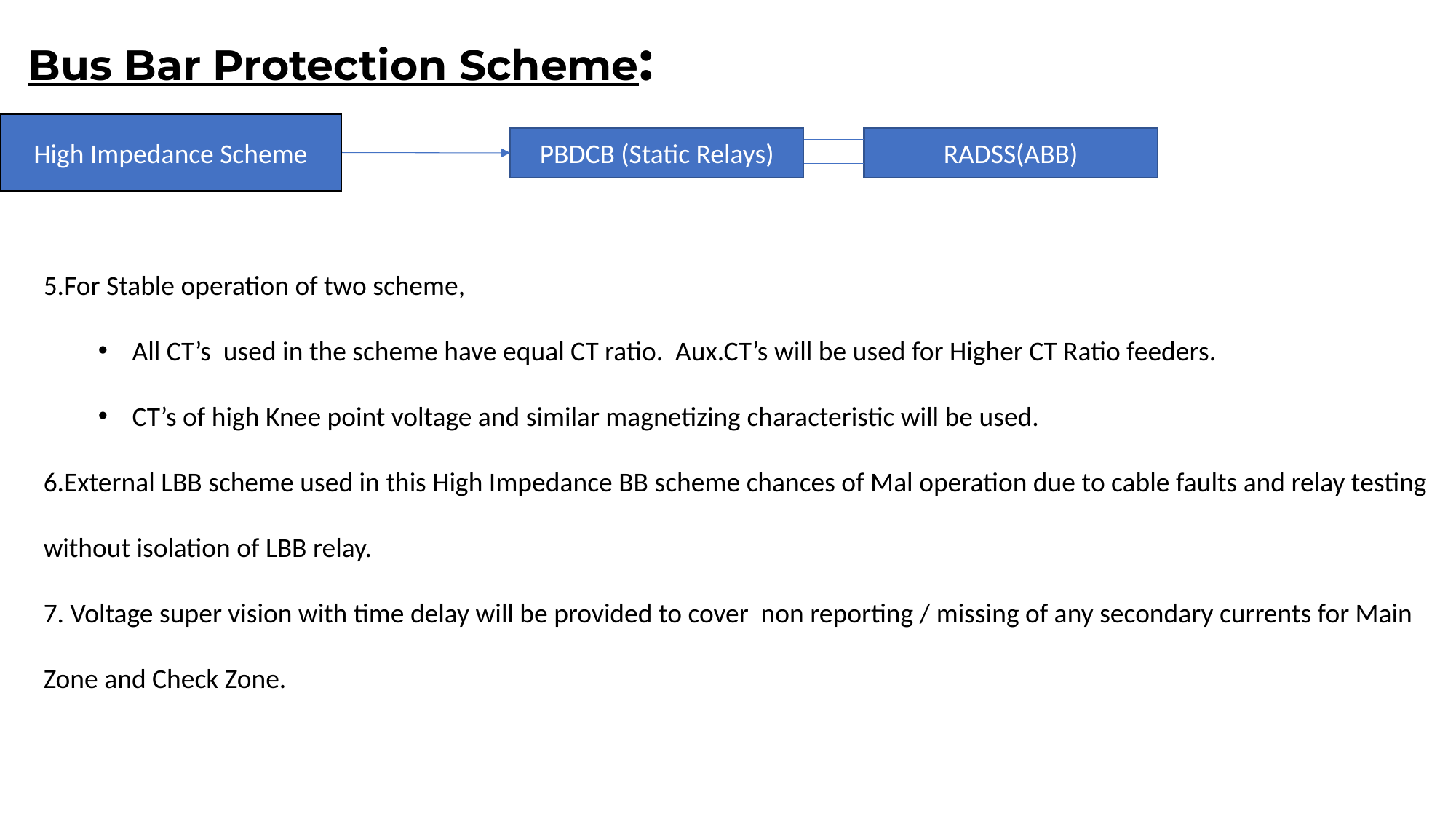

Bus Bar Protection Scheme:

High Impedance Scheme
PBDCB (Static Relays)
RADSS(ABB)
5.For Stable operation of two scheme,
All CT’s  used in the scheme have equal CT ratio.  Aux.CT’s will be used for Higher CT Ratio feeders.
CT’s of high Knee point voltage and similar magnetizing characteristic will be used.
6.External LBB scheme used in this High Impedance BB scheme chances of Mal operation due to cable faults and relay testing without isolation of LBB relay.
7. Voltage super vision with time delay will be provided to cover  non reporting / missing of any secondary currents for Main Zone and Check Zone.